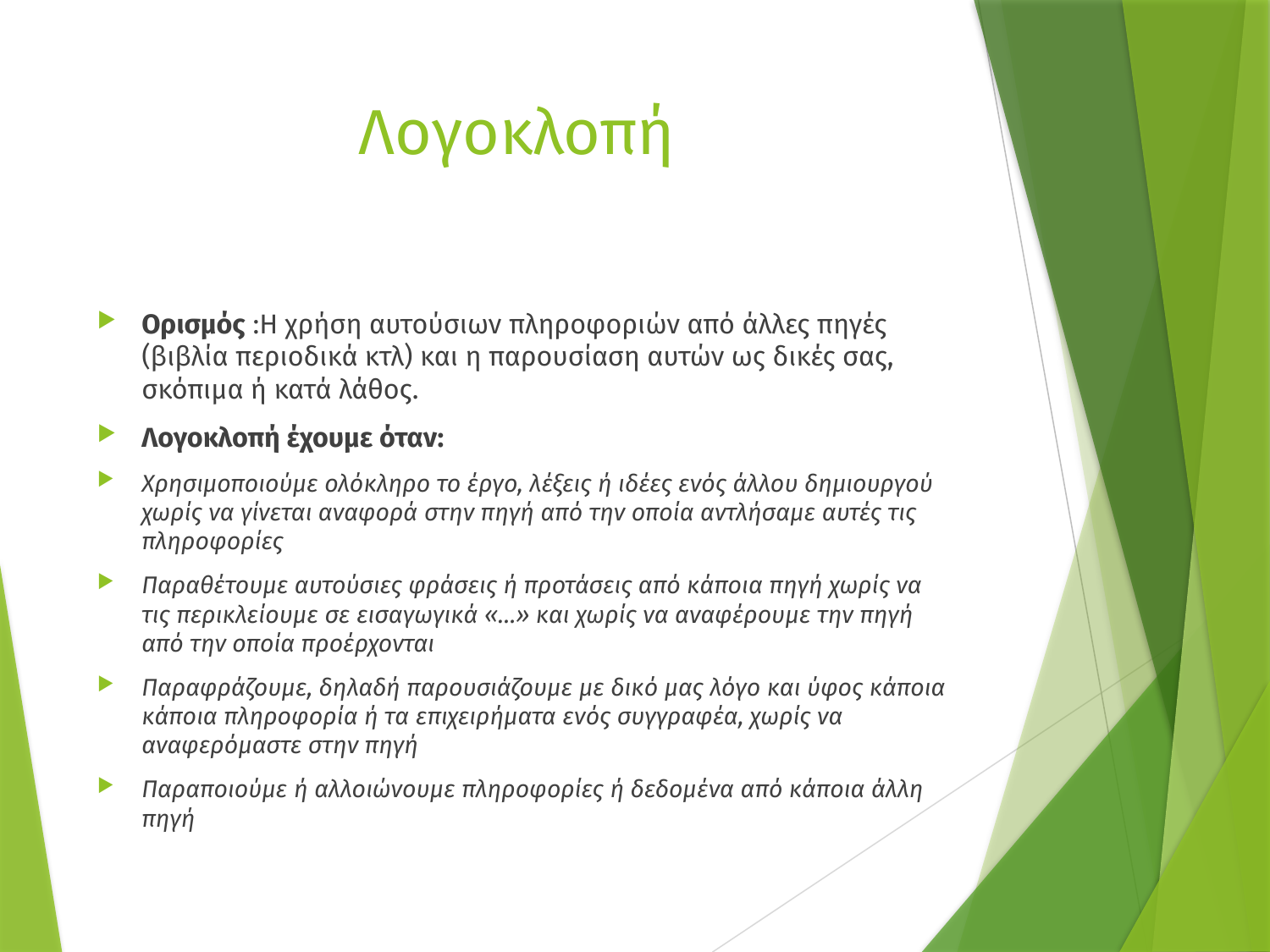

# Λογοκλοπή
Ορισμός :Η χρήση αυτούσιων πληροφοριών από άλλες πηγές (βιβλία περιοδικά κτλ) και η παρουσίαση αυτών ως δικές σας, σκόπιμα ή κατά λάθος.
Λογοκλοπή έχουμε όταν:
Χρησιμοποιούμε ολόκληρο το έργο, λέξεις ή ιδέες ενός άλλου δημιουργού χωρίς να γίνεται αναφορά στην πηγή από την οποία αντλήσαμε αυτές τις πληροφορίες
Παραθέτουμε αυτούσιες φράσεις ή προτάσεις από κάποια πηγή χωρίς να τις περικλείουμε σε εισαγωγικά «…» και χωρίς να αναφέρουμε την πηγή από την οποία προέρχονται
Παραφράζουμε, δηλαδή παρουσιάζουμε με δικό μας λόγο και ύφος κάποια κάποια πληροφορία ή τα επιχειρήματα ενός συγγραφέα, χωρίς να αναφερόμαστε στην πηγή
Παραποιούμε ή αλλοιώνουμε πληροφορίες ή δεδομένα από κάποια άλλη πηγή